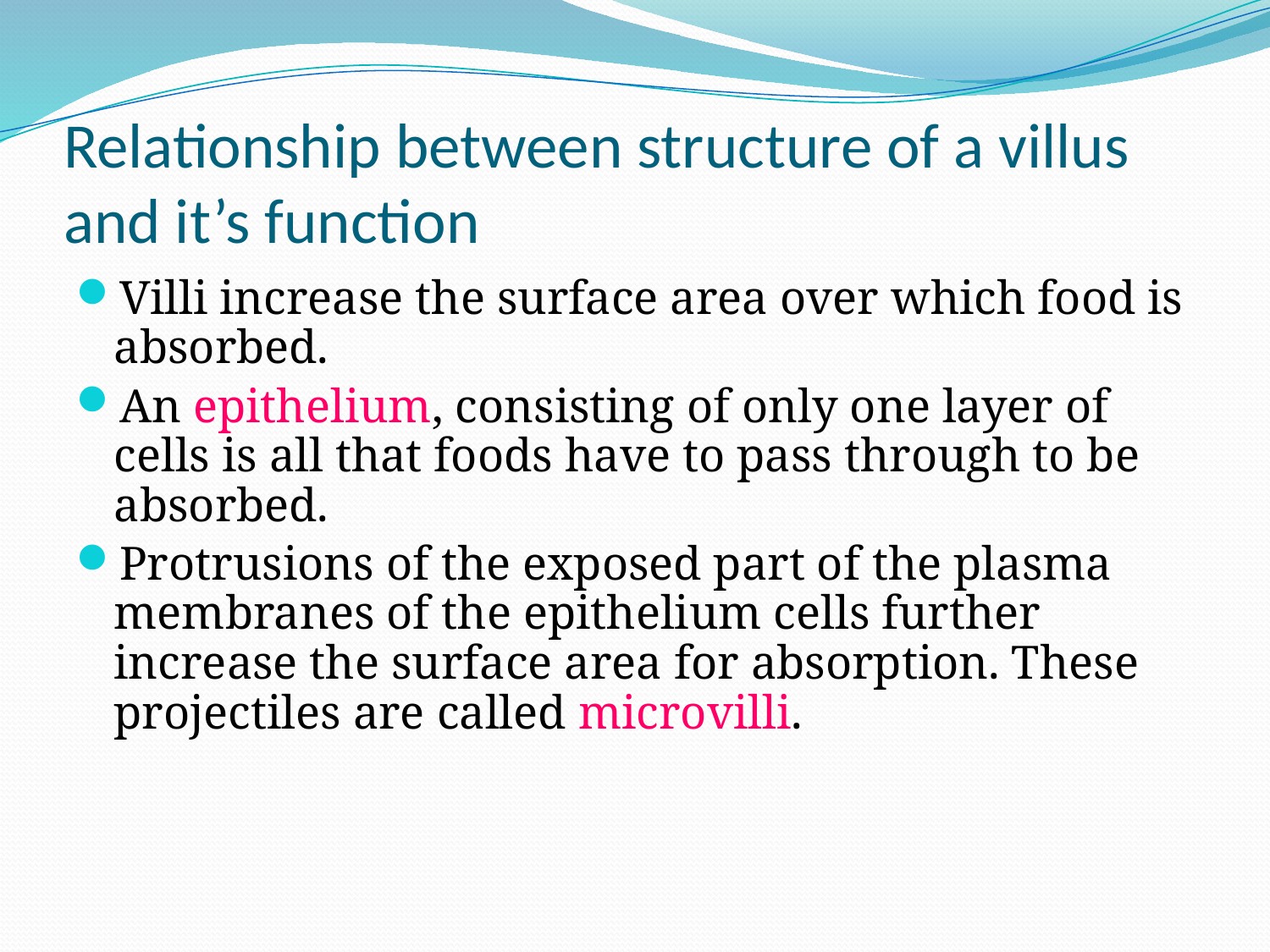

# Relationship between structure of a villus and it’s function
Villi increase the surface area over which food is absorbed.
An epithelium, consisting of only one layer of cells is all that foods have to pass through to be absorbed.
Protrusions of the exposed part of the plasma membranes of the epithelium cells further increase the surface area for absorption. These projectiles are called microvilli.